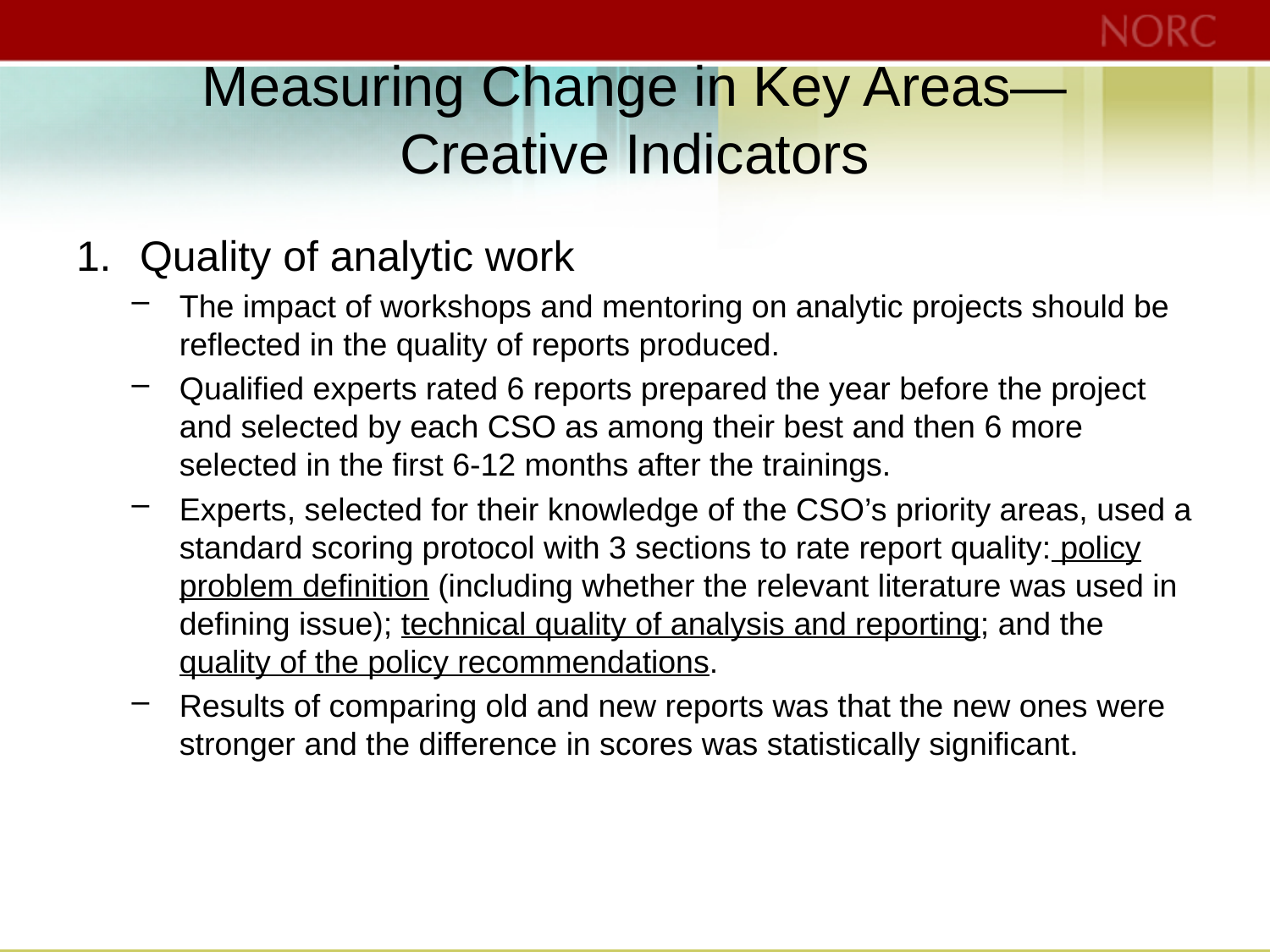

# Measuring Change in Key Areas— Creative Indicators
Quality of analytic work
The impact of workshops and mentoring on analytic projects should be reflected in the quality of reports produced.
Qualified experts rated 6 reports prepared the year before the project and selected by each CSO as among their best and then 6 more selected in the first 6-12 months after the trainings.
Experts, selected for their knowledge of the CSO’s priority areas, used a standard scoring protocol with 3 sections to rate report quality: policy problem definition (including whether the relevant literature was used in defining issue); technical quality of analysis and reporting; and the quality of the policy recommendations.
Results of comparing old and new reports was that the new ones were stronger and the difference in scores was statistically significant.